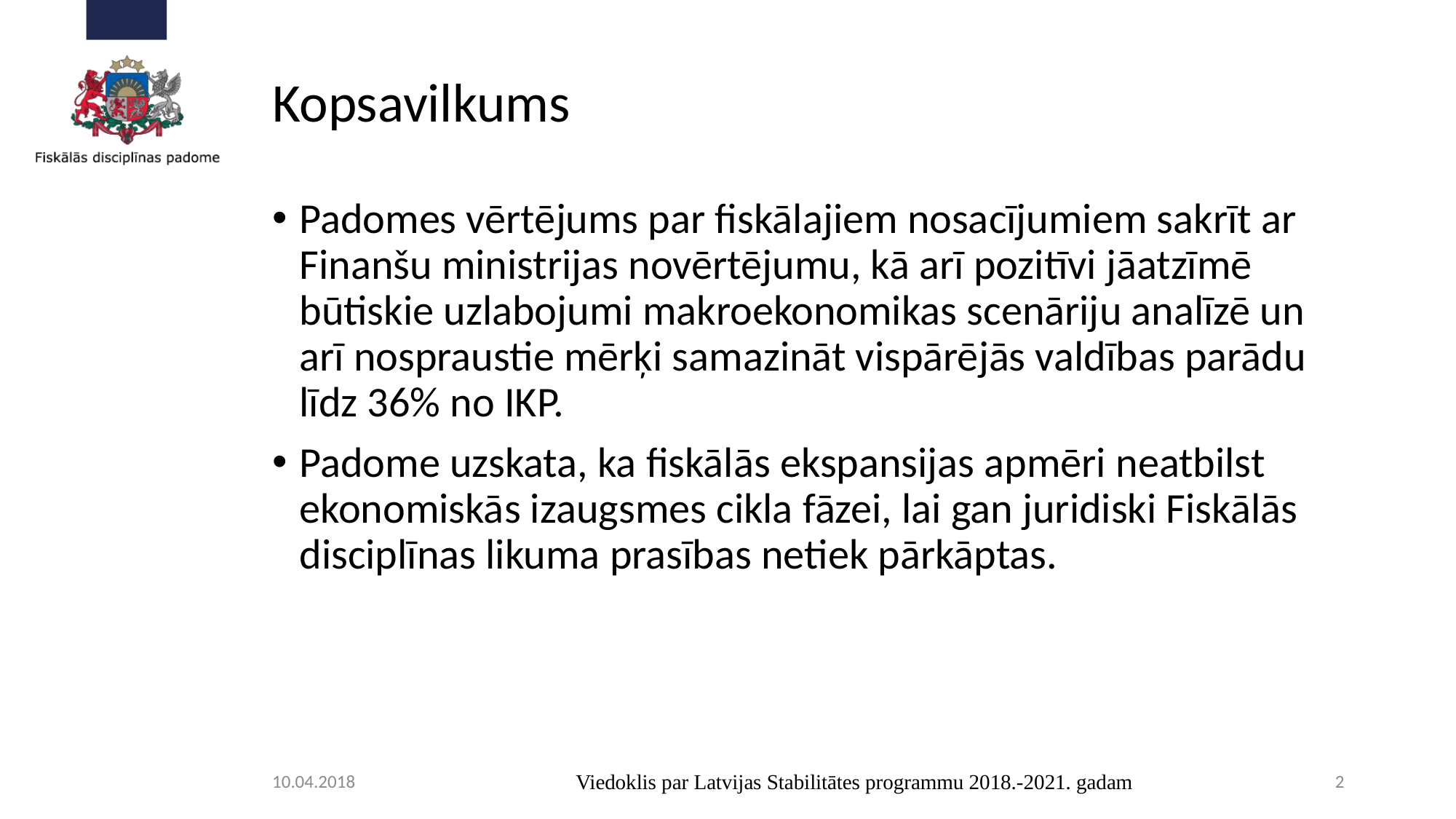

# Kopsavilkums
Padomes vērtējums par fiskālajiem nosacījumiem sakrīt ar Finanšu ministrijas novērtējumu, kā arī pozitīvi jāatzīmē būtiskie uzlabojumi makroekonomikas scenāriju analīzē un arī nospraustie mērķi samazināt vispārējās valdības parādu līdz 36% no IKP.
Padome uzskata, ka fiskālās ekspansijas apmēri neatbilst ekonomiskās izaugsmes cikla fāzei, lai gan juridiski Fiskālās disciplīnas likuma prasības netiek pārkāptas.

10.04.2018
Viedoklis par Latvijas Stabilitātes programmu 2018.-2021. gadam
2